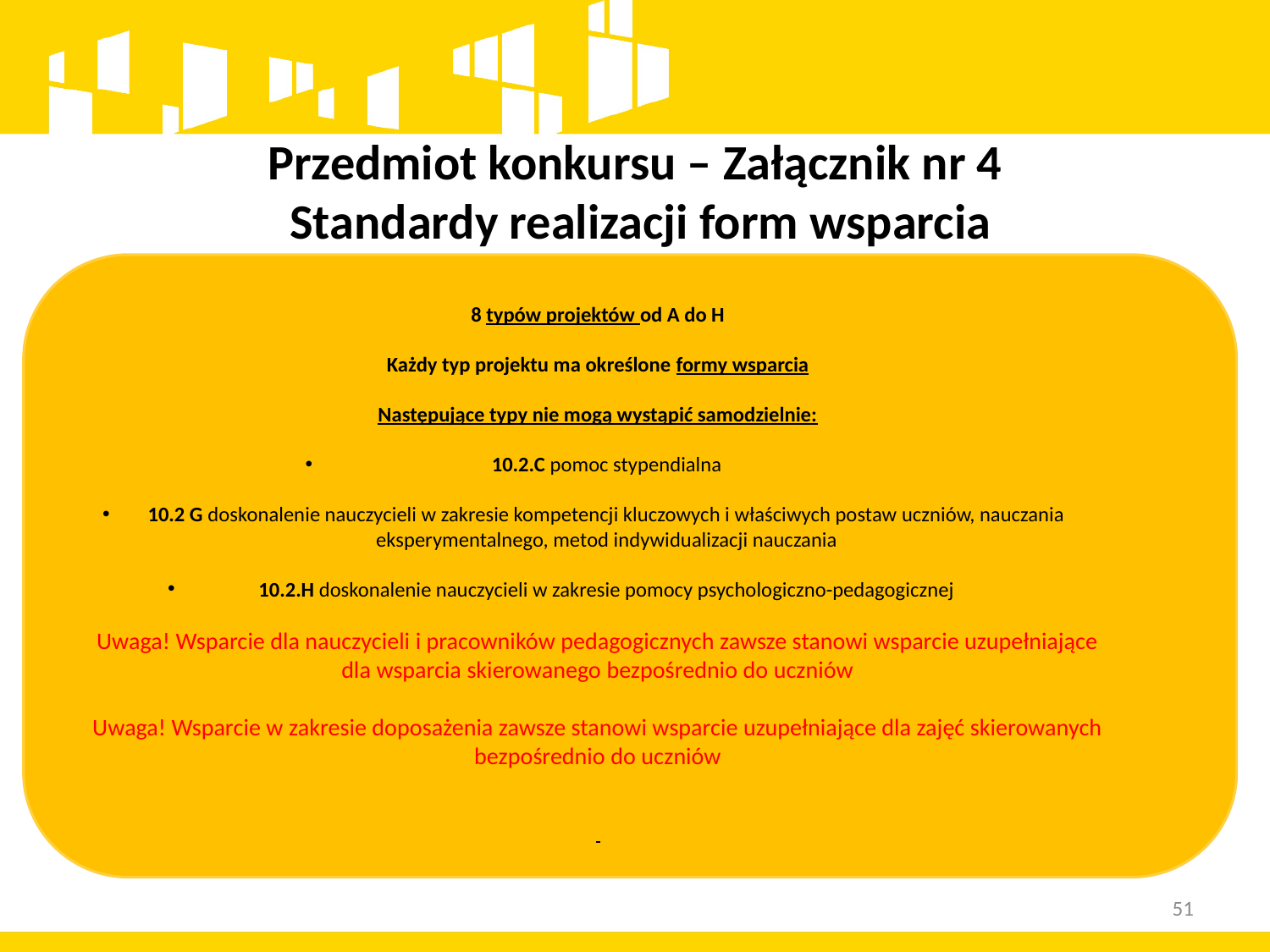

# Przedmiot konkursu – Załącznik nr 4 Standardy realizacji form wsparcia

8 typów projektów od A do H

Każdy typ projektu ma określone formy wsparcia

Następujące typy nie mogą wystąpić samodzielnie:

10.2.C pomoc stypendialna

10.2 G doskonalenie nauczycieli w zakresie kompetencji kluczowych i właściwych postaw uczniów, nauczania eksperymentalnego, metod indywidualizacji nauczania

10.2.H doskonalenie nauczycieli w zakresie pomocy psychologiczno-pedagogicznej

Uwaga! Wsparcie dla nauczycieli i pracowników pedagogicznych zawsze stanowi wsparcie uzupełniające dla wsparcia skierowanego bezpośrednio do uczniów

Uwaga! Wsparcie w zakresie doposażenia zawsze stanowi wsparcie uzupełniające dla zajęć skierowanych bezpośrednio do uczniów

51